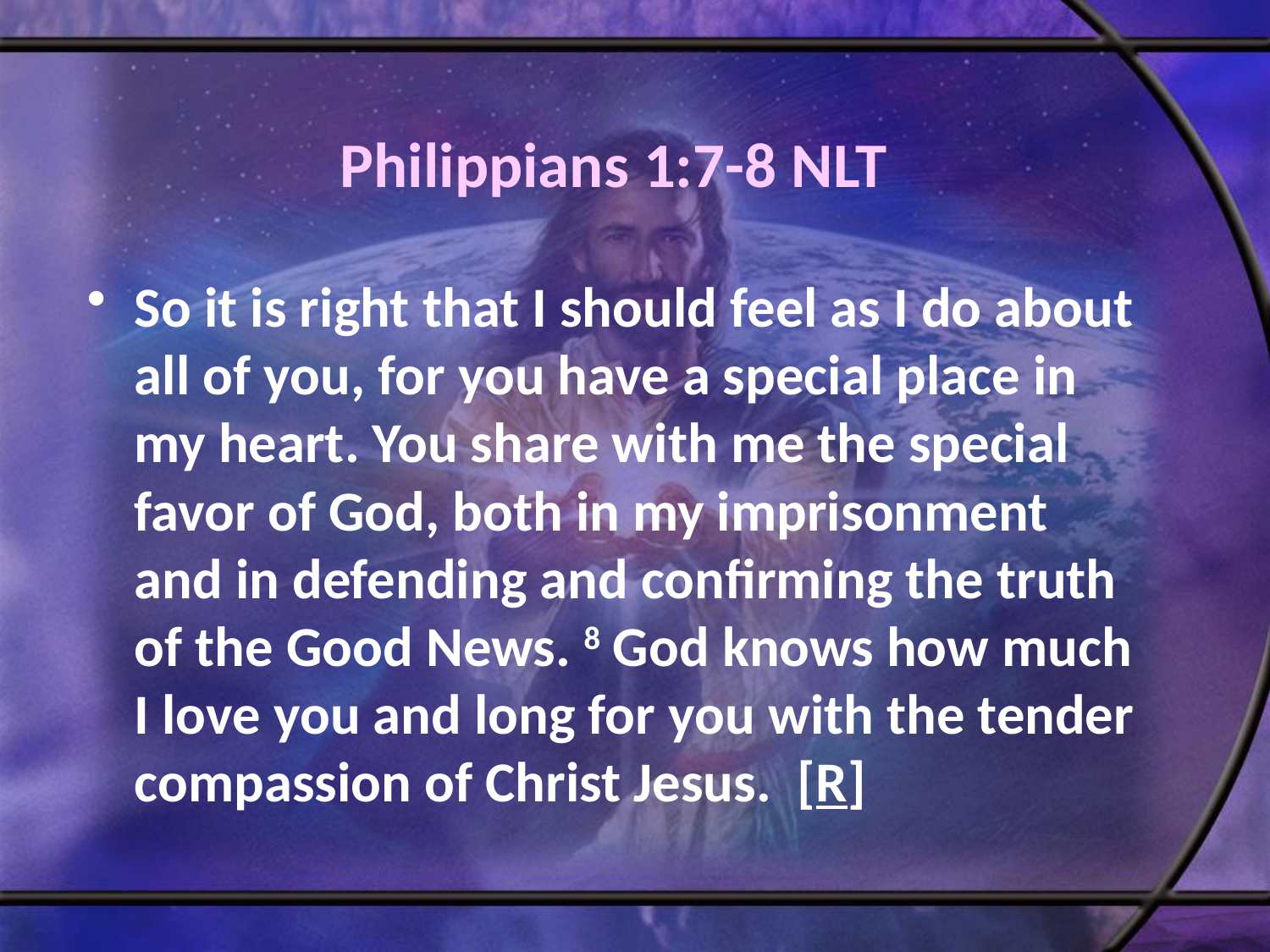

# Philippians 1:7-8 NLT
So it is right that I should feel as I do about all of you, for you have a special place in my heart. You share with me the special favor of God, both in my imprisonment and in defending and confirming the truth of the Good News. 8 God knows how much I love you and long for you with the tender compassion of Christ Jesus.  [R]